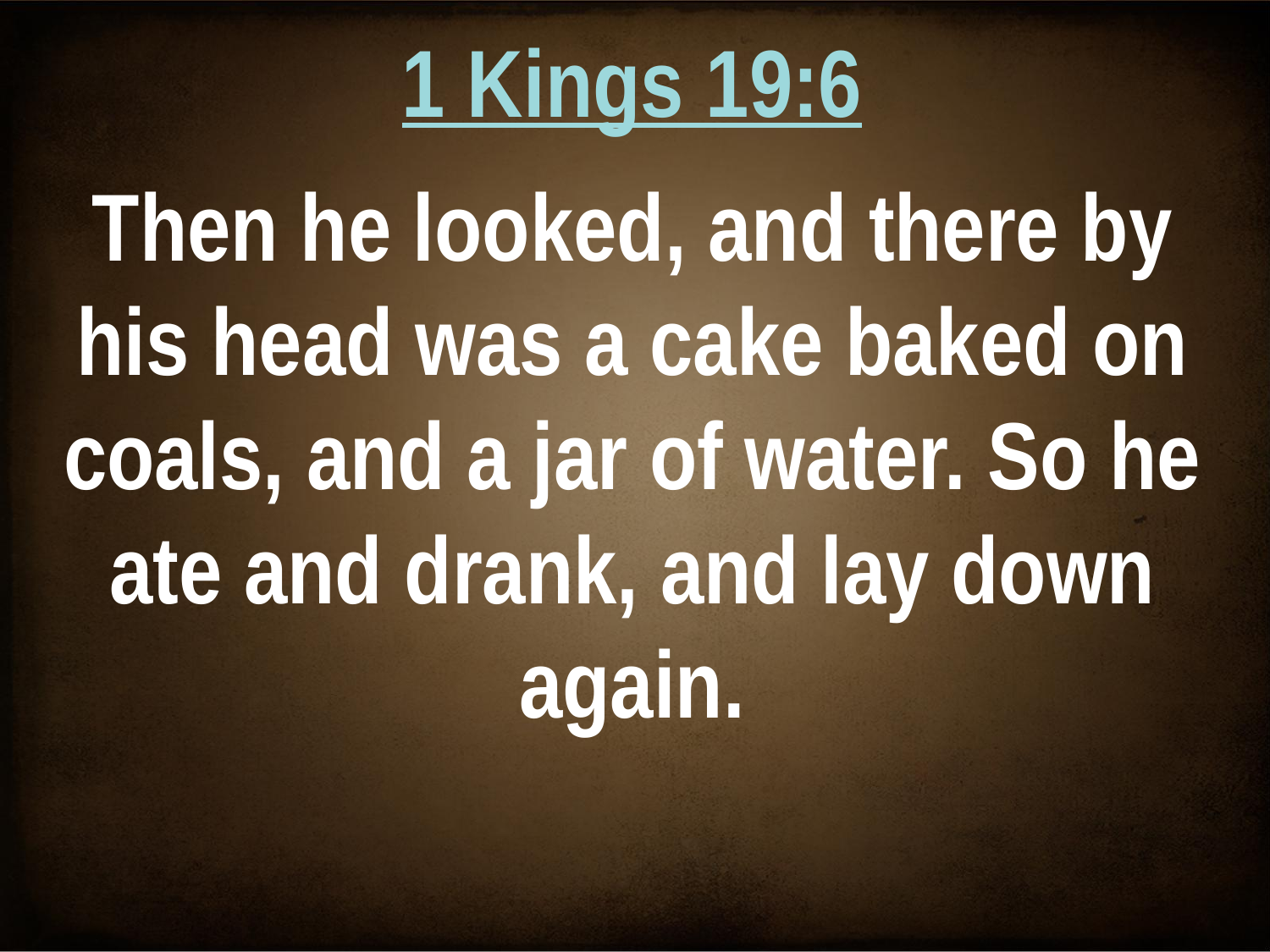

1 Kings 19:6

Then he looked, and there by his head was a cake baked on coals, and a jar of water. So he ate and drank, and lay down again.